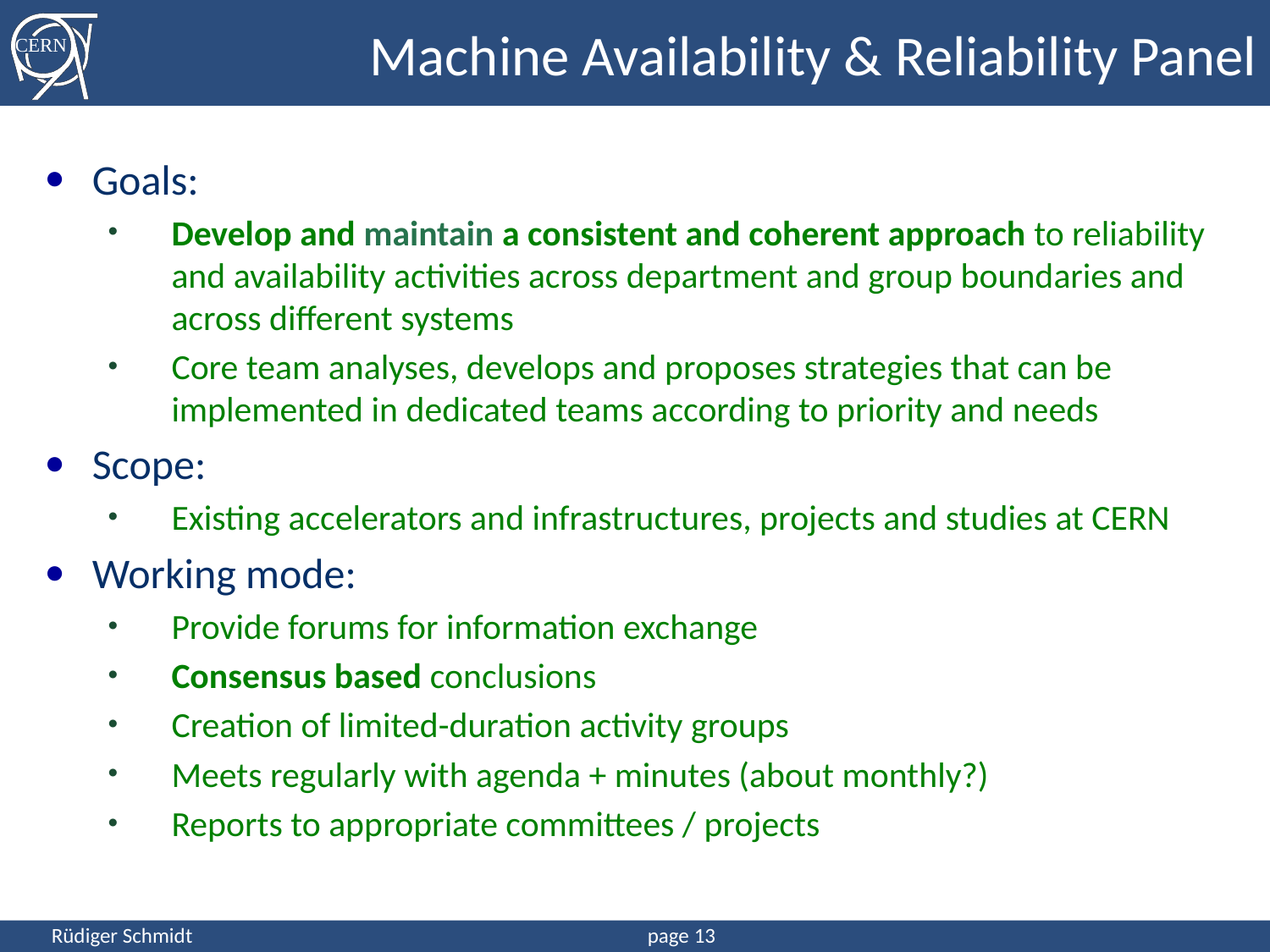

# Machine Availability & Reliability Panel
Goals:
Develop and maintain a consistent and coherent approach to reliability and availability activities across department and group boundaries and across different systems
Core team analyses, develops and proposes strategies that can be implemented in dedicated teams according to priority and needs
Scope:
Existing accelerators and infrastructures, projects and studies at CERN
Working mode:
Provide forums for information exchange
Consensus based conclusions
Creation of limited-duration activity groups
Meets regularly with agenda + minutes (about monthly?)
Reports to appropriate committees / projects